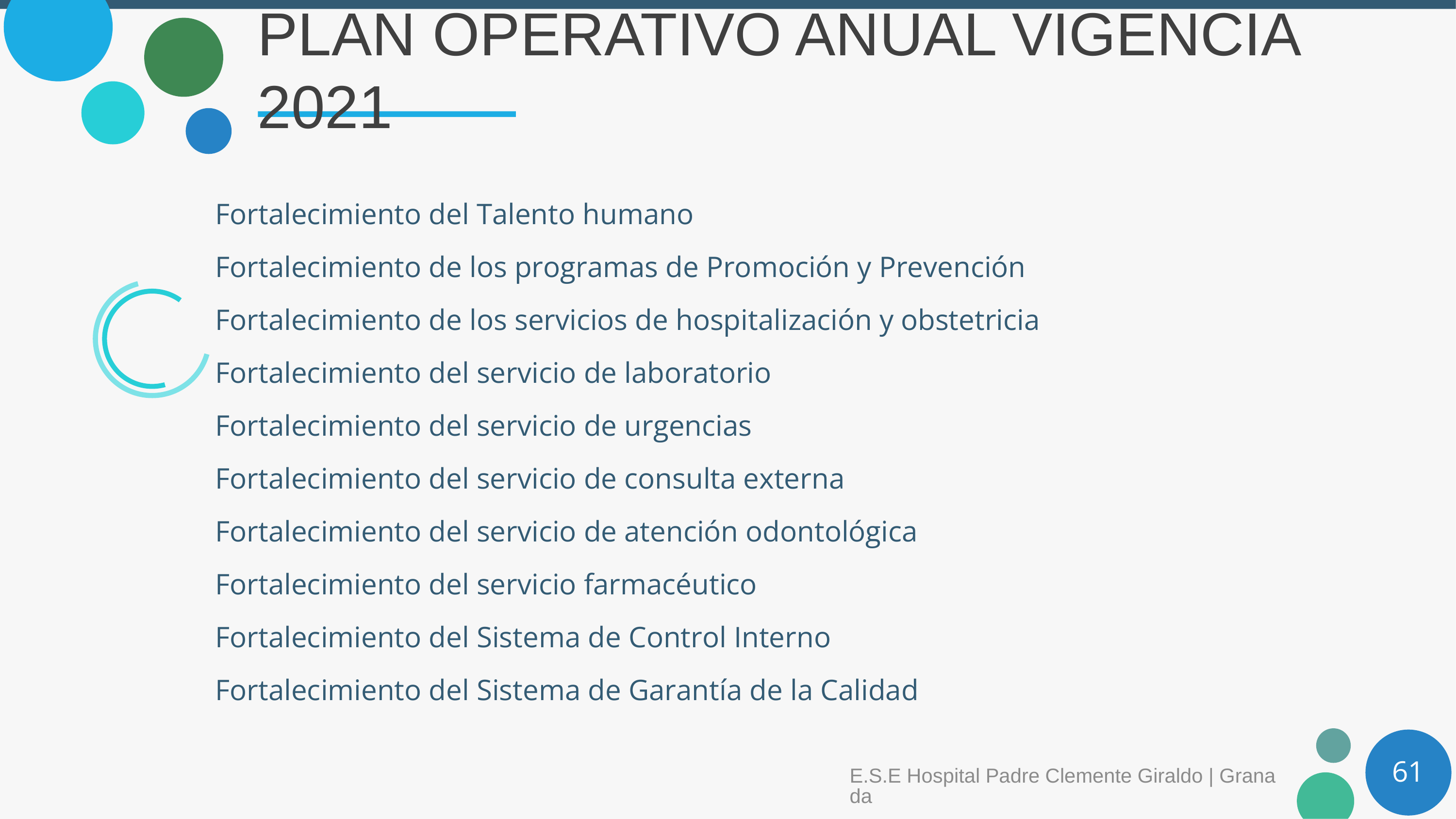

# PLAN OPERATIVO ANUAL VIGENCIA 2021
Fortalecimiento del Talento humano
Fortalecimiento de los programas de Promoción y Prevención
Fortalecimiento de los servicios de hospitalización y obstetricia
Fortalecimiento del servicio de laboratorio
Fortalecimiento del servicio de urgencias
Fortalecimiento del servicio de consulta externa
Fortalecimiento del servicio de atención odontológica
Fortalecimiento del servicio farmacéutico
Fortalecimiento del Sistema de Control Interno
Fortalecimiento del Sistema de Garantía de la Calidad

61
E.S.E Hospital Padre Clemente Giraldo | Granada